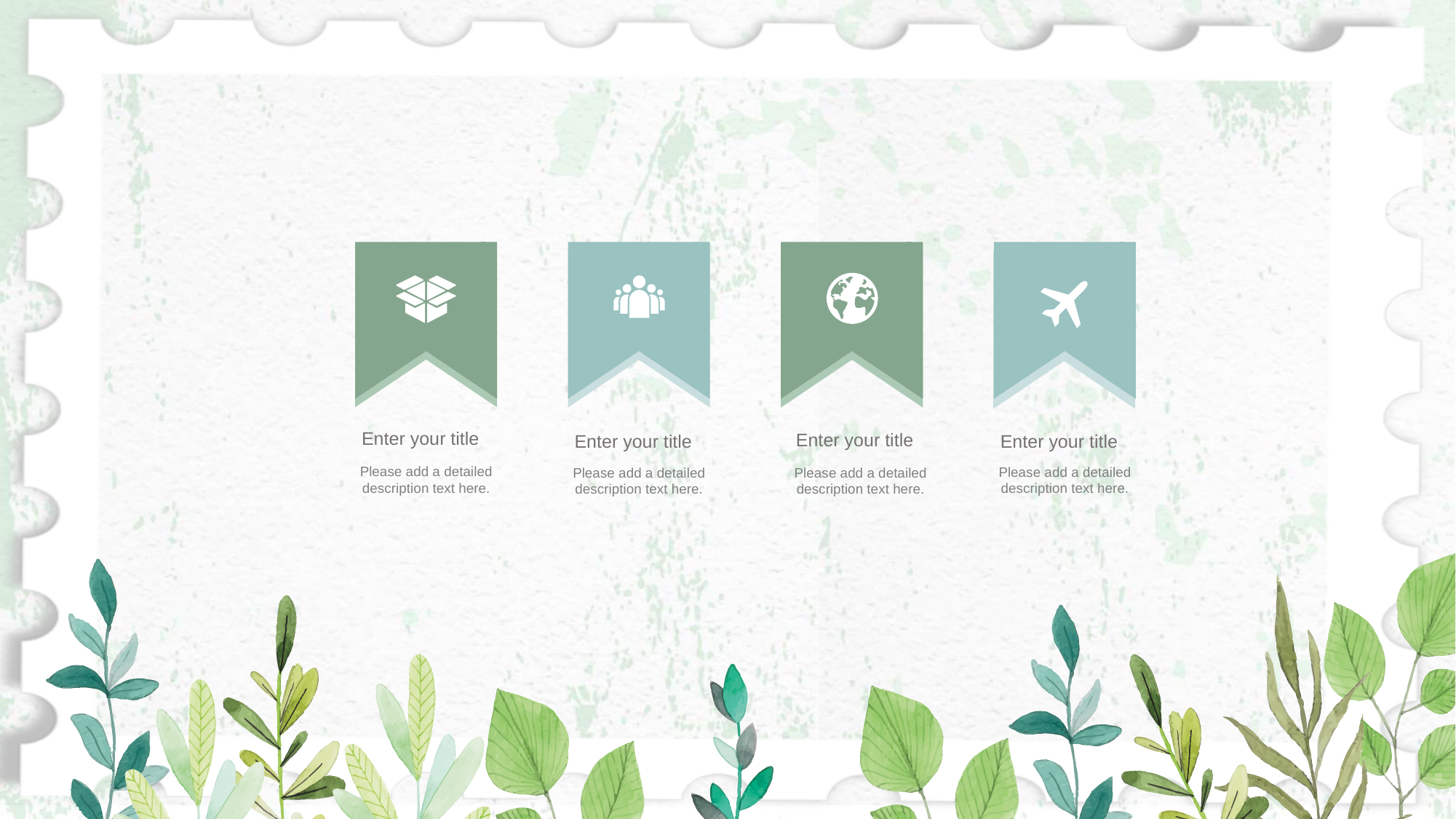

Enter your title
Please add a detailed description text here.
Enter your title
Please add a detailed description text here.
Enter your title
Please add a detailed description text here.
Enter your title
Please add a detailed description text here.